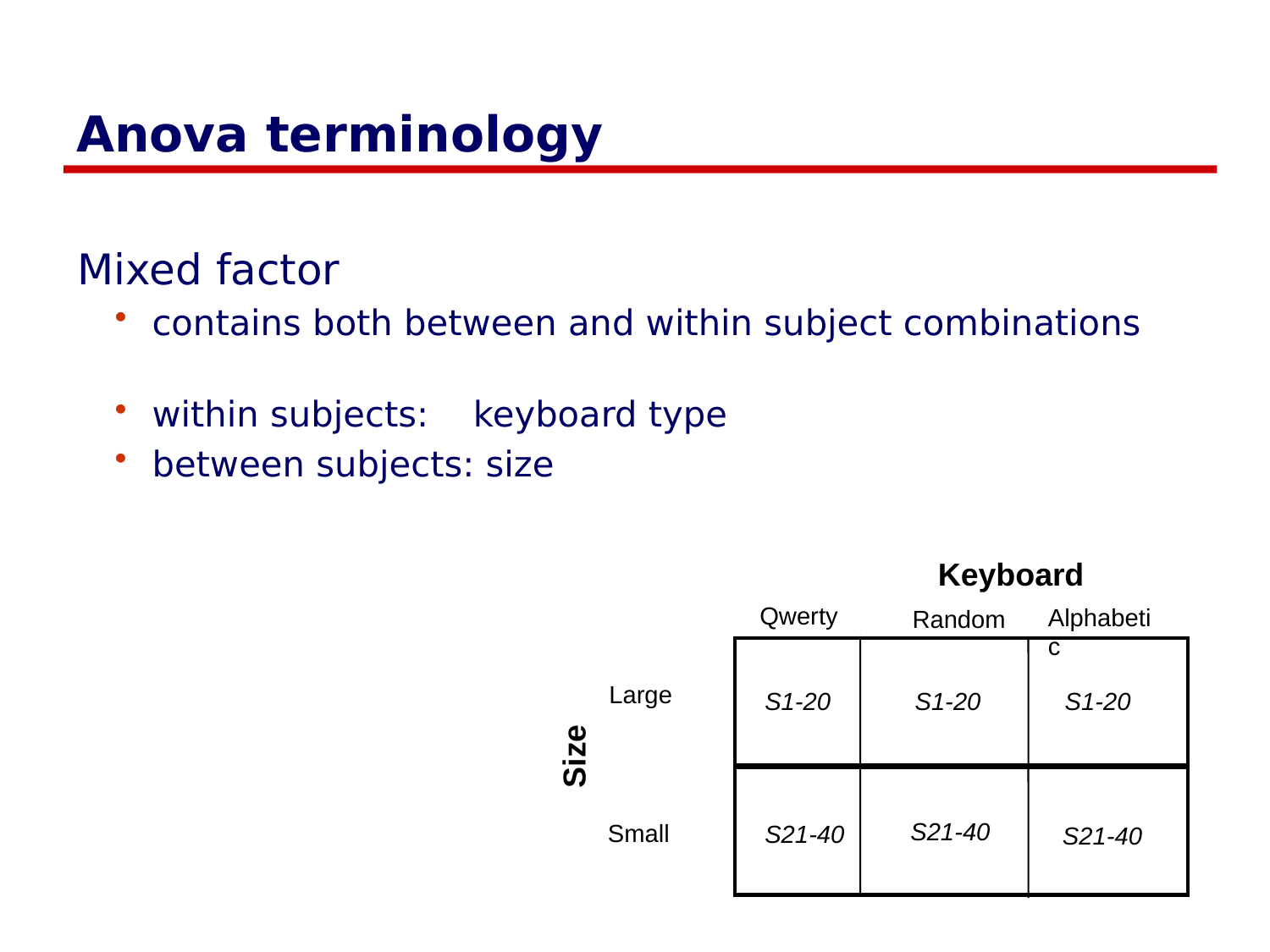

# Anova terminology
Mixed factor
contains both between and within subject combinations
within subjects:    keyboard type
between subjects: size
Keyboard
Qwerty
Alphabetic
Random

Large
S1-20
S1-20
S1-20
Size

S21-40
Small
S21-40
S21-40